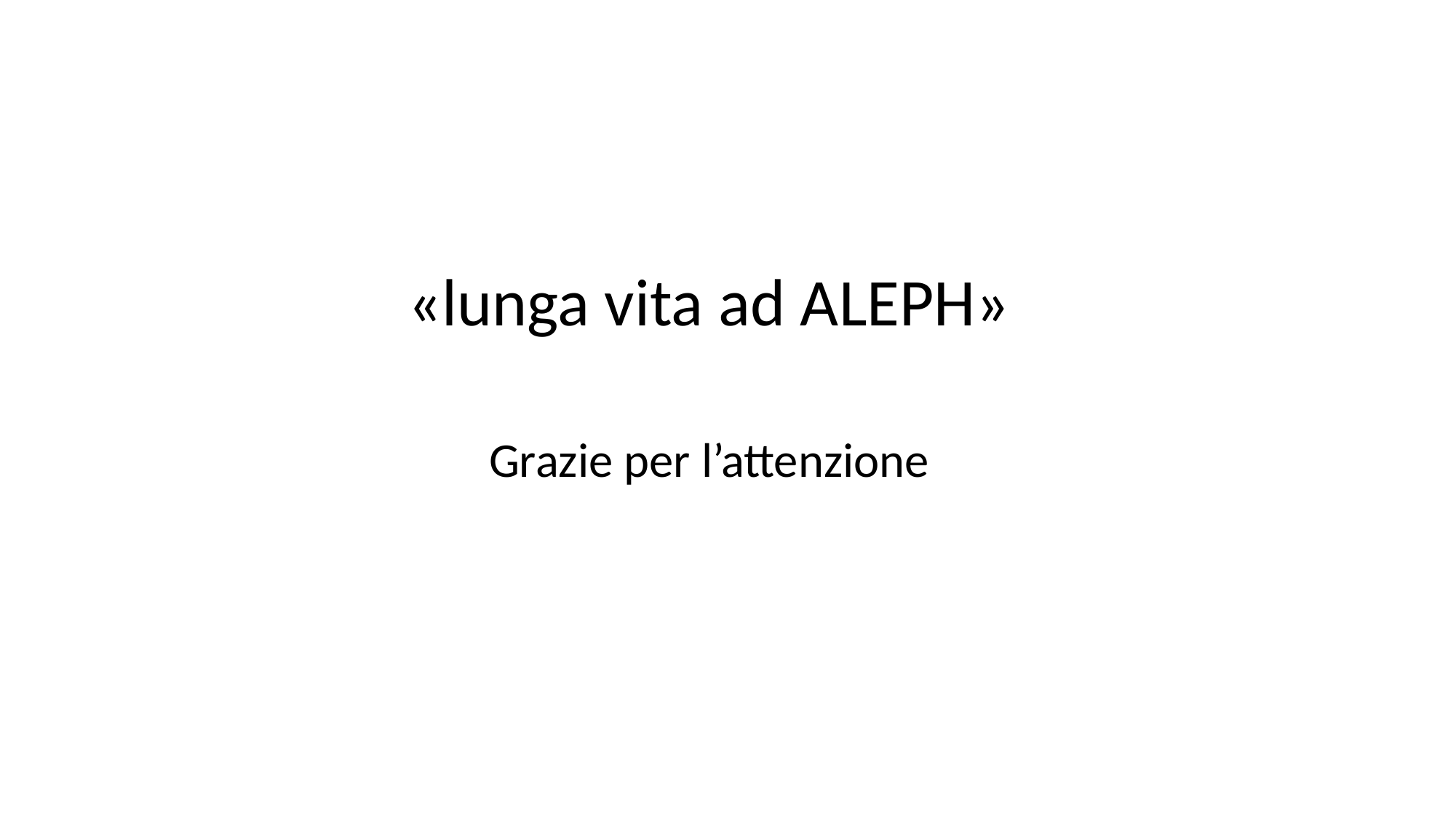

«lunga vita ad ALEPH»
Grazie per l’attenzione